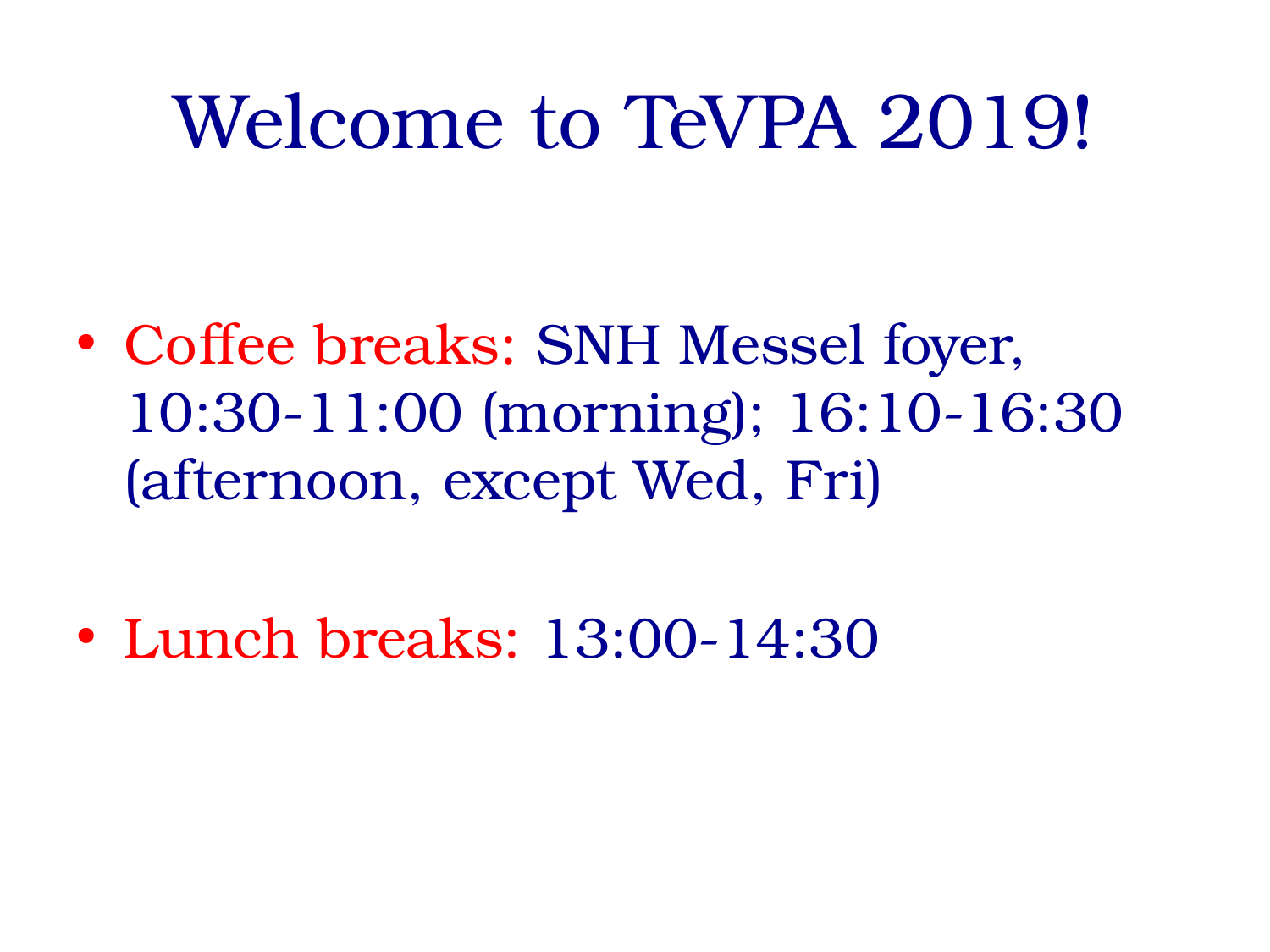

# Welcome to TeVPA 2019!

Coffee breaks: SNH Messel foyer, 10:30-11:00 (morning); 16:10-16:30 (afternoon, except Wed, Fri)

Lunch breaks: 13:00-14:30